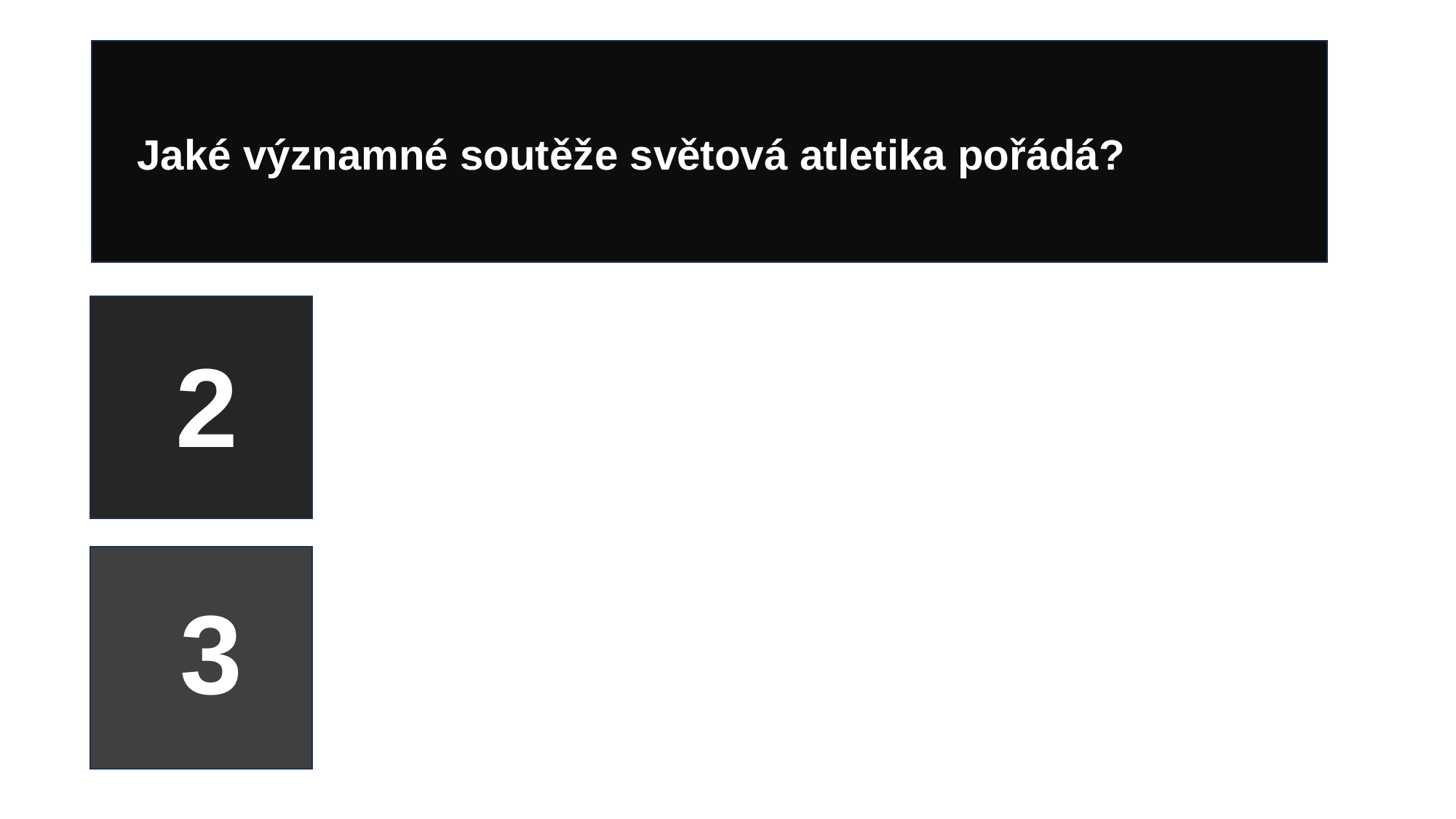

Jaké významné soutěže světová atletika pořádá?

2

3